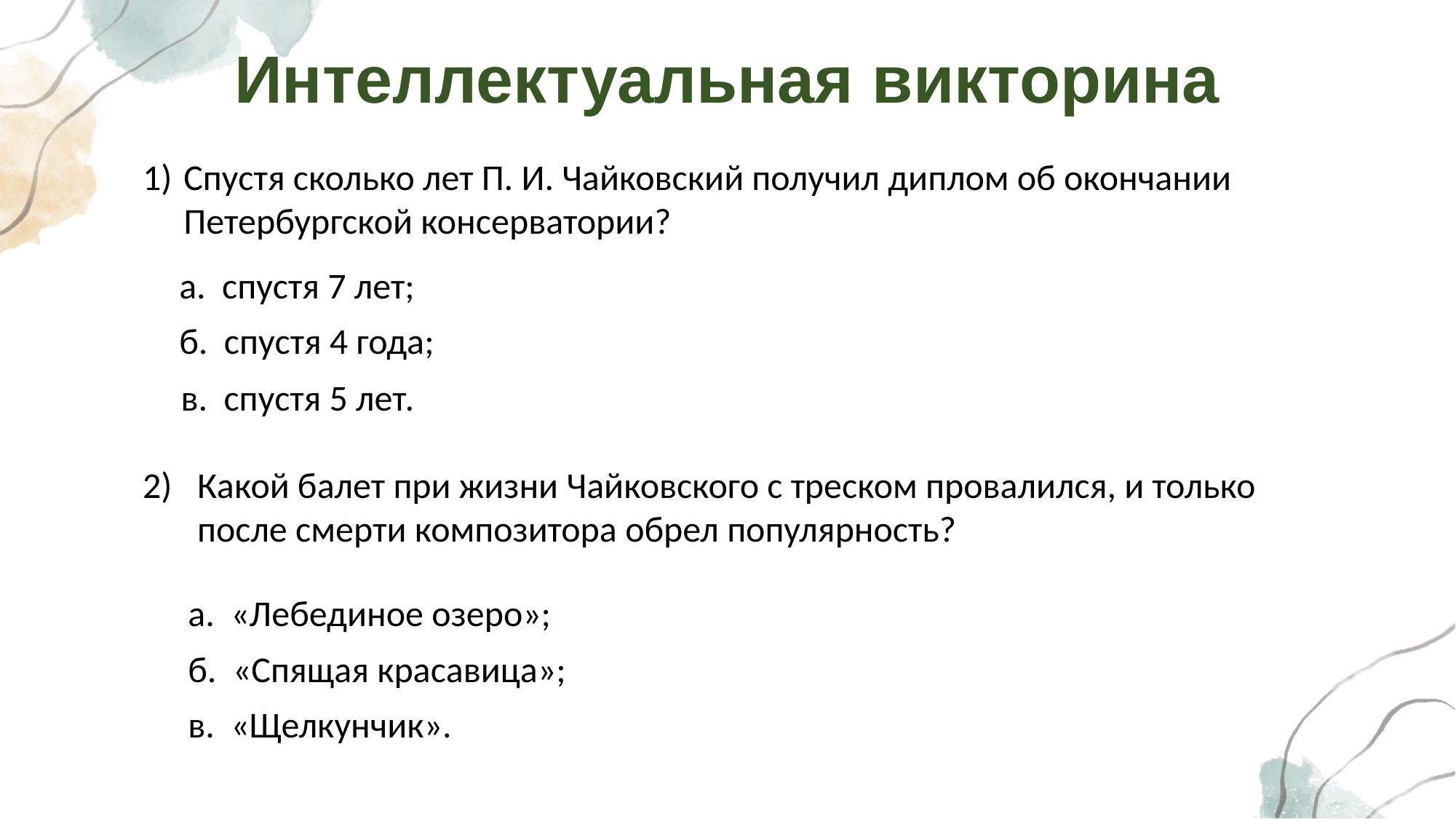

# Интеллектуальная викторина
Спустя сколько лет П. И. Чайковский получил диплом об окончании Петербургской консерватории?
а.  спустя 7 лет;

б.  спустя 4 года;

в.  спустя 5 лет.

Какой балет при жизни Чайковского с треском провалился, и только после смерти композитора обрел популярность?
а.  «Лебединое озеро»;

б.  «Спящая красавица»;

в.  «Щелкунчик».